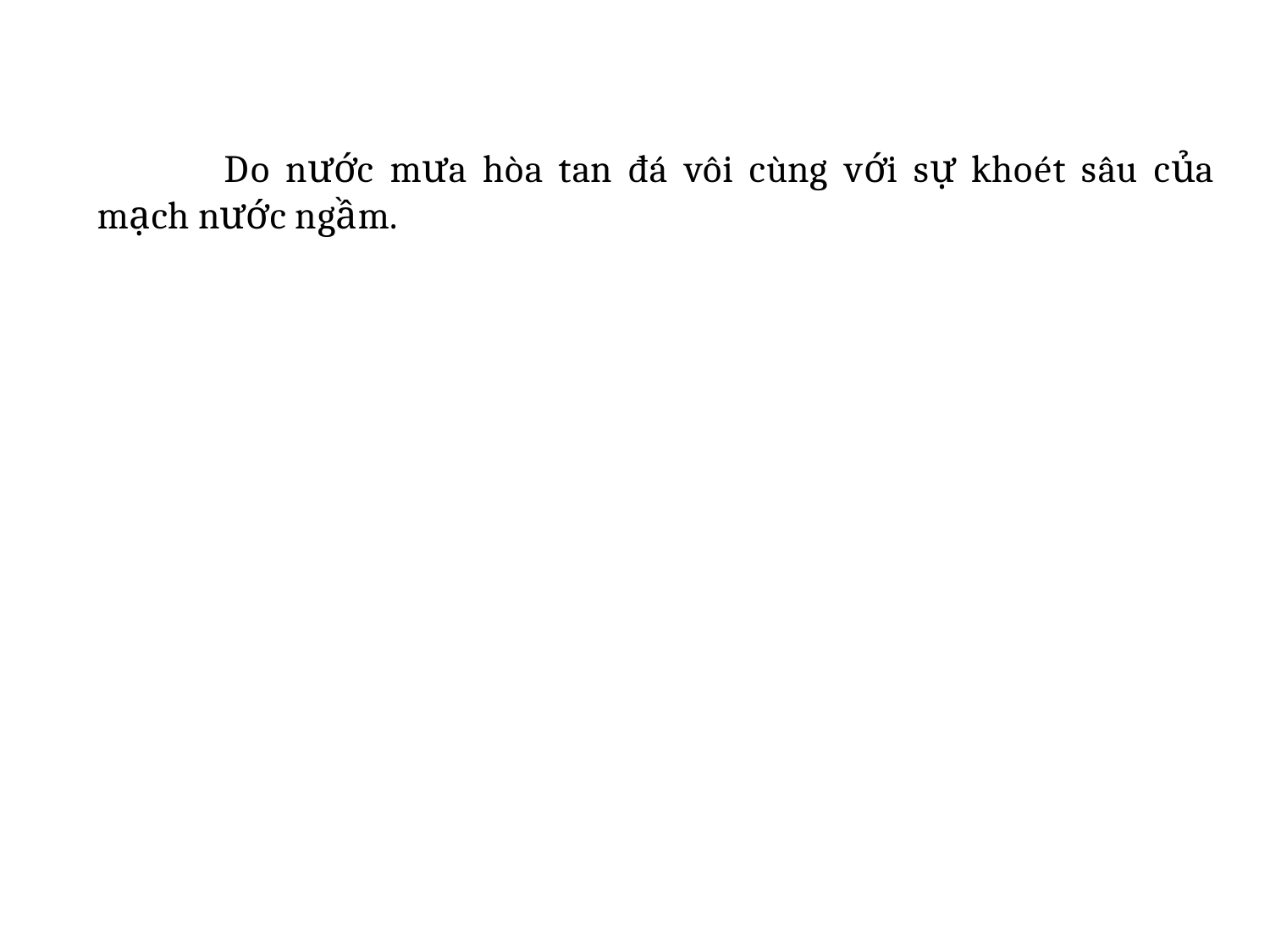

Do nước mưa hòa tan đá vôi cùng với sự khoét sâu của mạch nước ngầm.